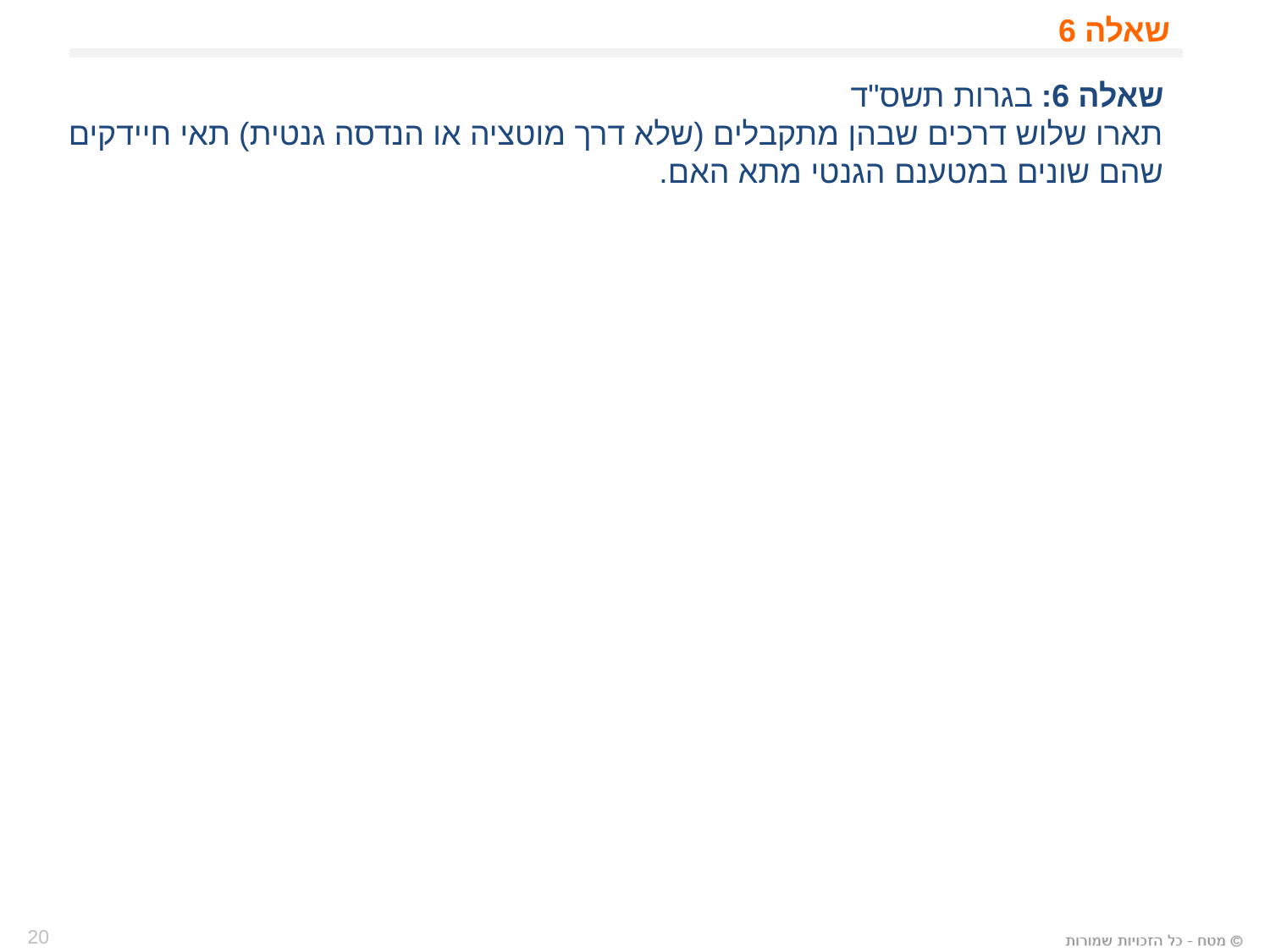

# שאלה 6

שאלה 6: בגרות תשס"ד
תארו שלוש דרכים שבהן מתקבלים (שלא דרך מוטציה או הנדסה גנטית) תאי חיידקים
שהם שונים במטענם הגנטי מתא האם.

20